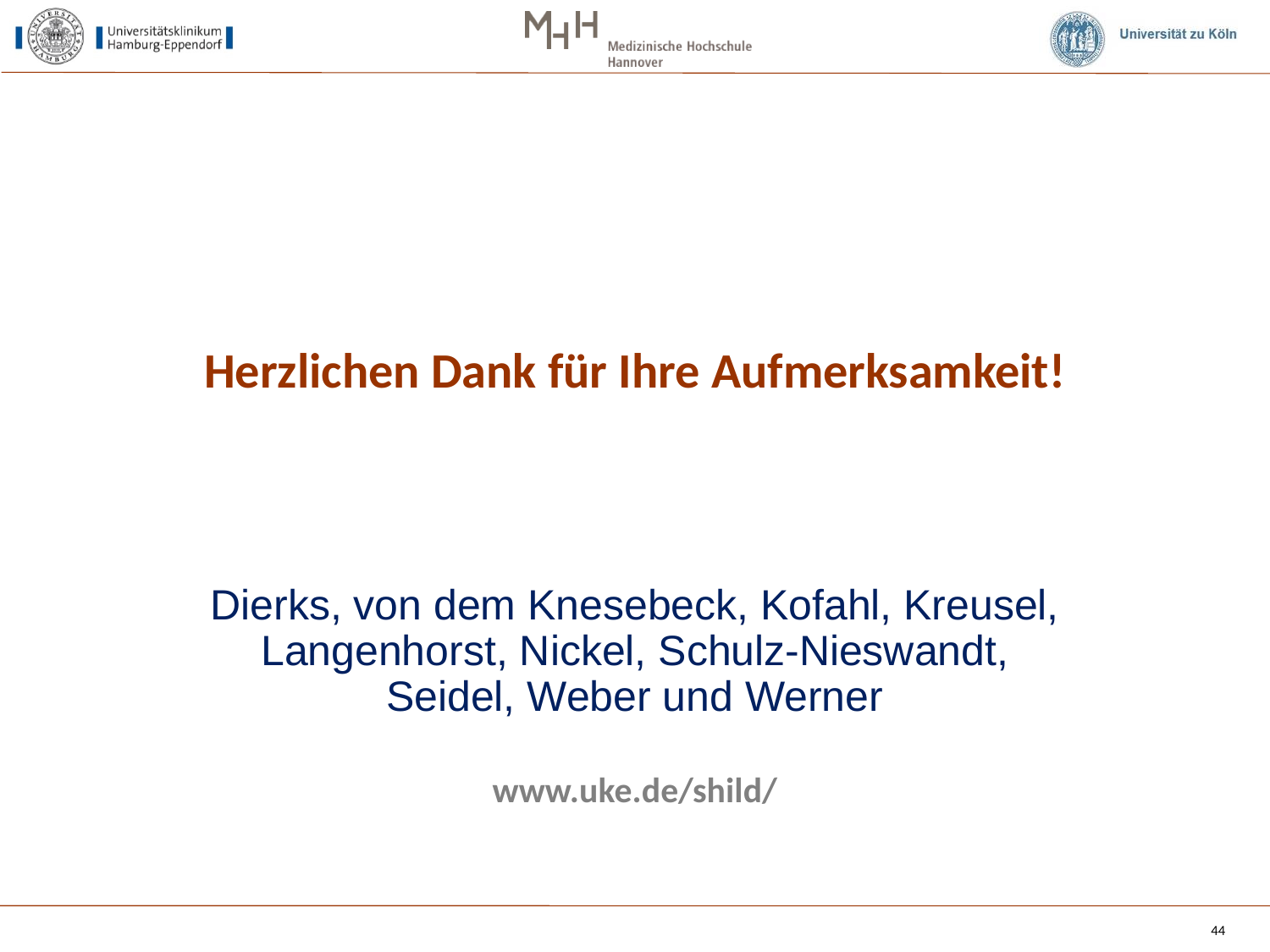

# Herzlichen Dank für Ihre Aufmerksamkeit!

Dierks, von dem Knesebeck, Kofahl, Kreusel, Langenhorst, Nickel, Schulz-Nieswandt, Seidel, Weber und Werner

www.uke.de/shild/
44